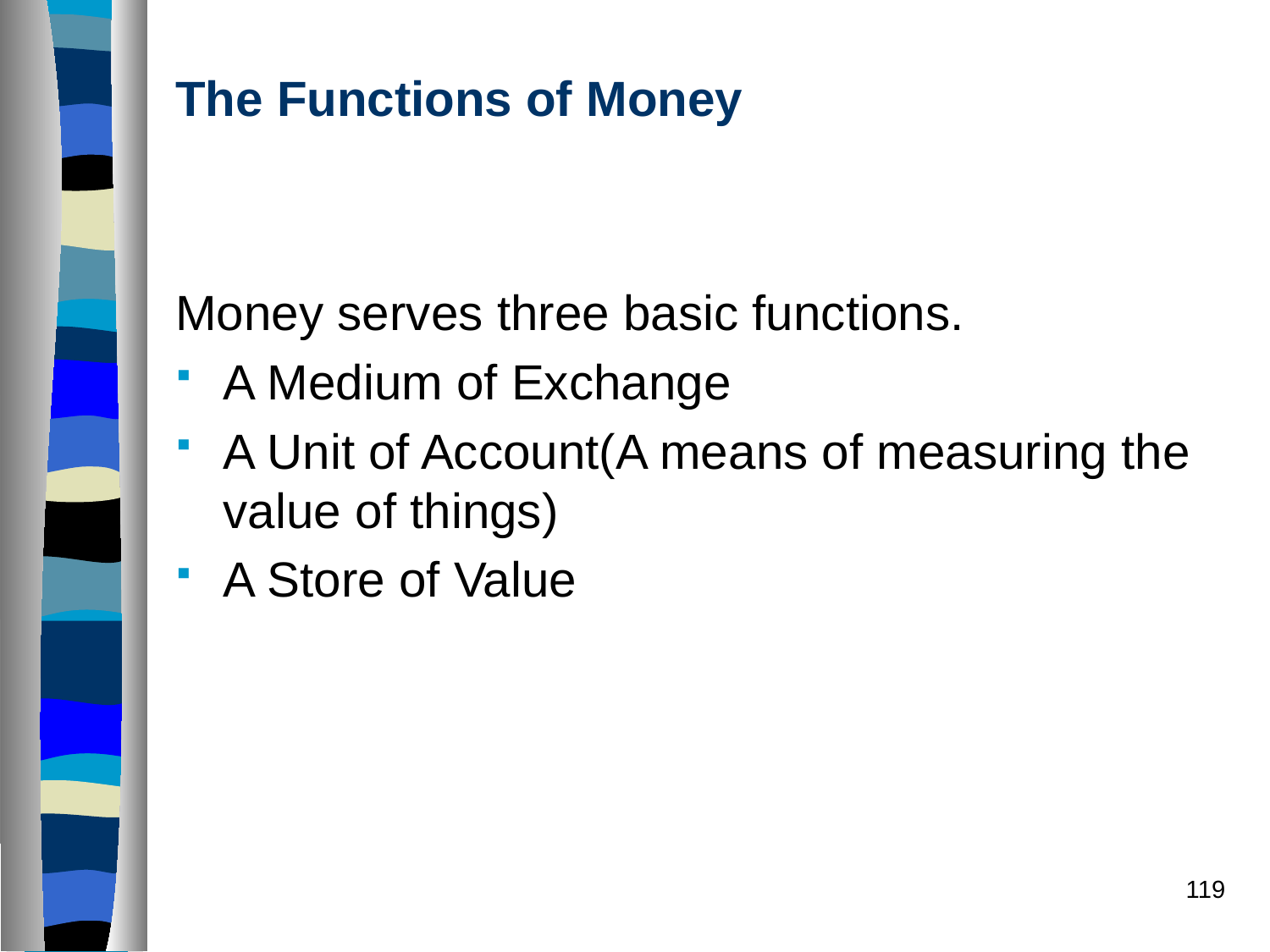

# The Functions of Money
Money serves three basic functions.
A Medium of Exchange
A Unit of Account(A means of measuring the value of things)
A Store of Value

119